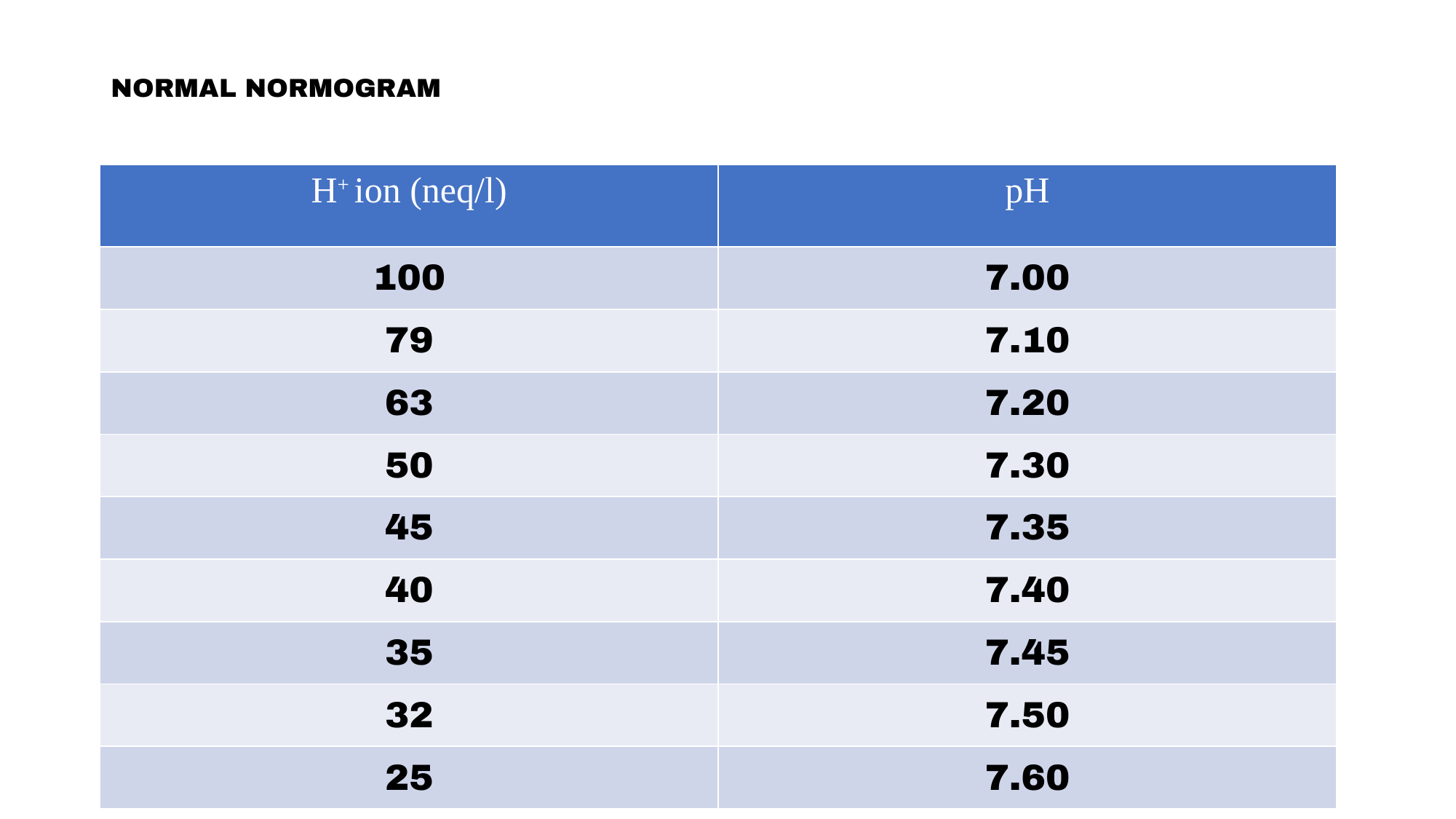

# NORMAL NORMOGRAM
| H+ ion (neq/l) | pH |
| --- | --- |
| 100 | 7.00 |
| 79 | 7.10 |
| 63 | 7.20 |
| 50 | 7.30 |
| 45 | 7.35 |
| 40 | 7.40 |
| 35 | 7.45 |
| 32 | 7.50 |
| 25 | 7.60 |